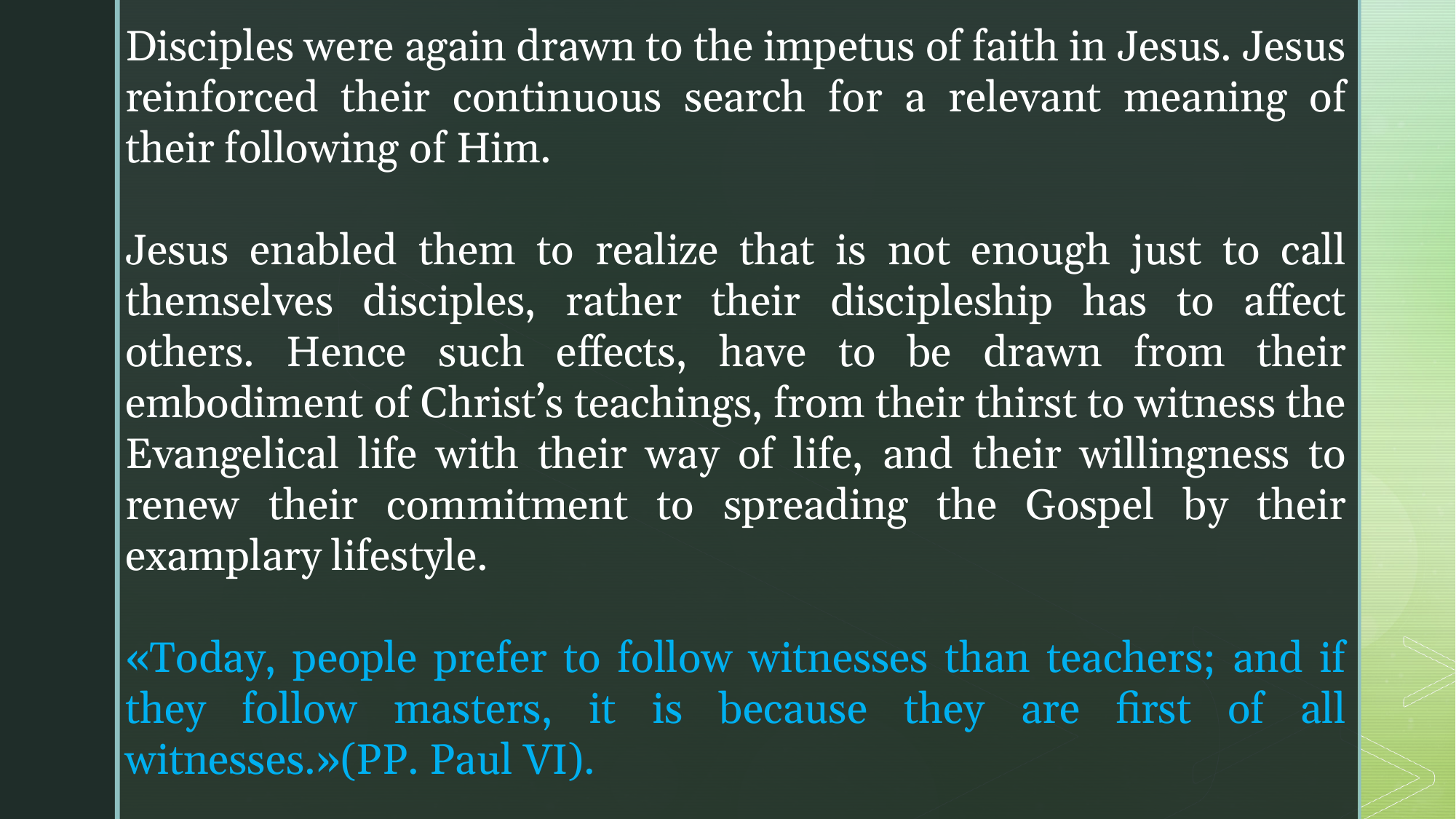

Disciples were again drawn to the impetus of faith in Jesus. Jesus reinforced their continuous search for a relevant meaning of their following of Him.

Jesus enabled them to realize that is not enough just to call themselves disciples, rather their discipleship has to affect others. Hence such effects, have to be drawn from their embodiment of Christ’s teachings, from their thirst to witness the Evangelical life with their way of life, and their willingness to renew their commitment to spreading the Gospel by their examplary lifestyle.

«Today, people prefer to follow witnesses than teachers; and if they follow masters, it is because they are first of all witnesses.»(PP. Paul VI).